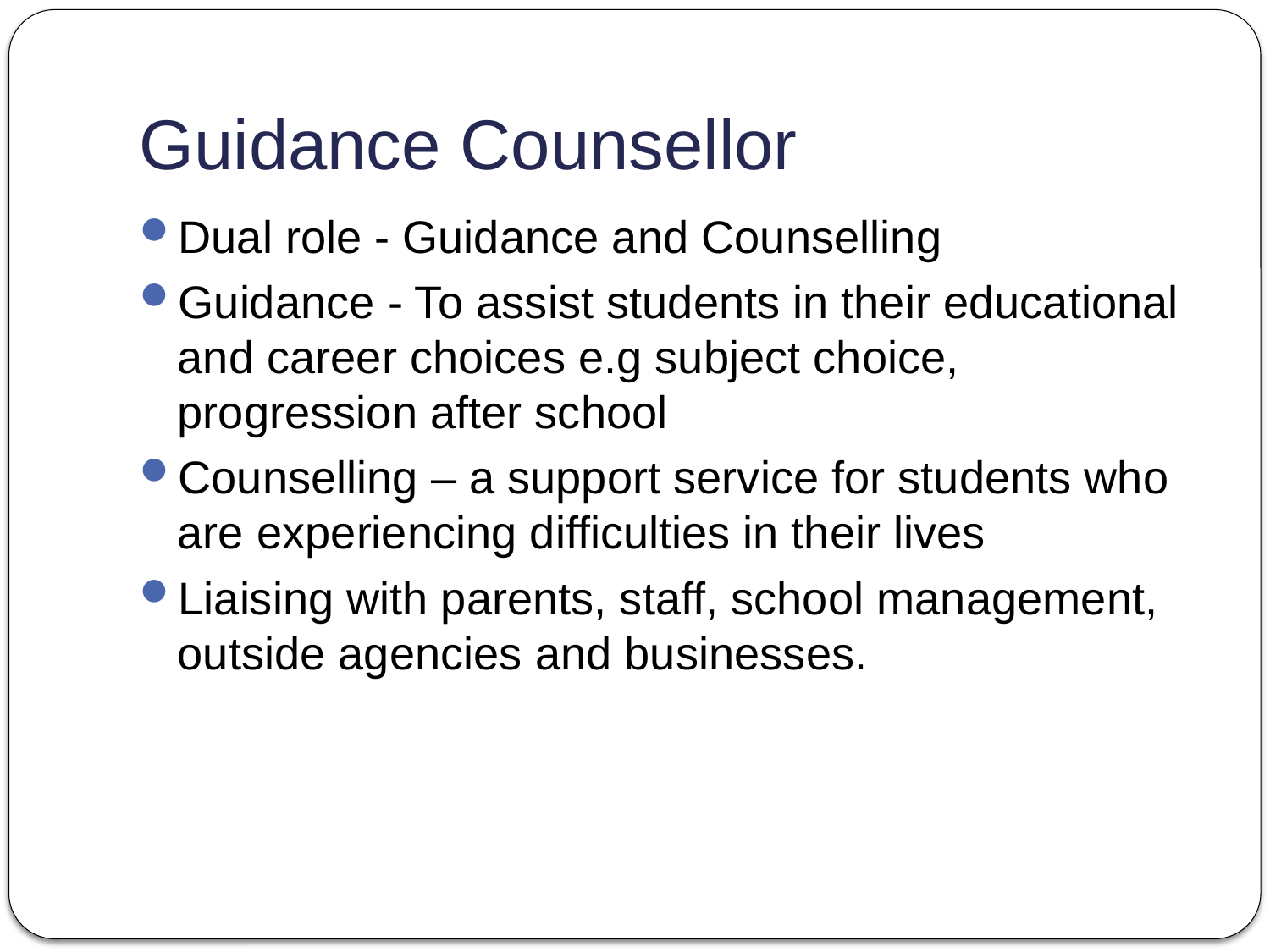

# Guidance Counsellor
Dual role - Guidance and Counselling
Guidance - To assist students in their educational and career choices e.g subject choice, progression after school
Counselling – a support service for students who are experiencing difficulties in their lives
Liaising with parents, staff, school management, outside agencies and businesses.